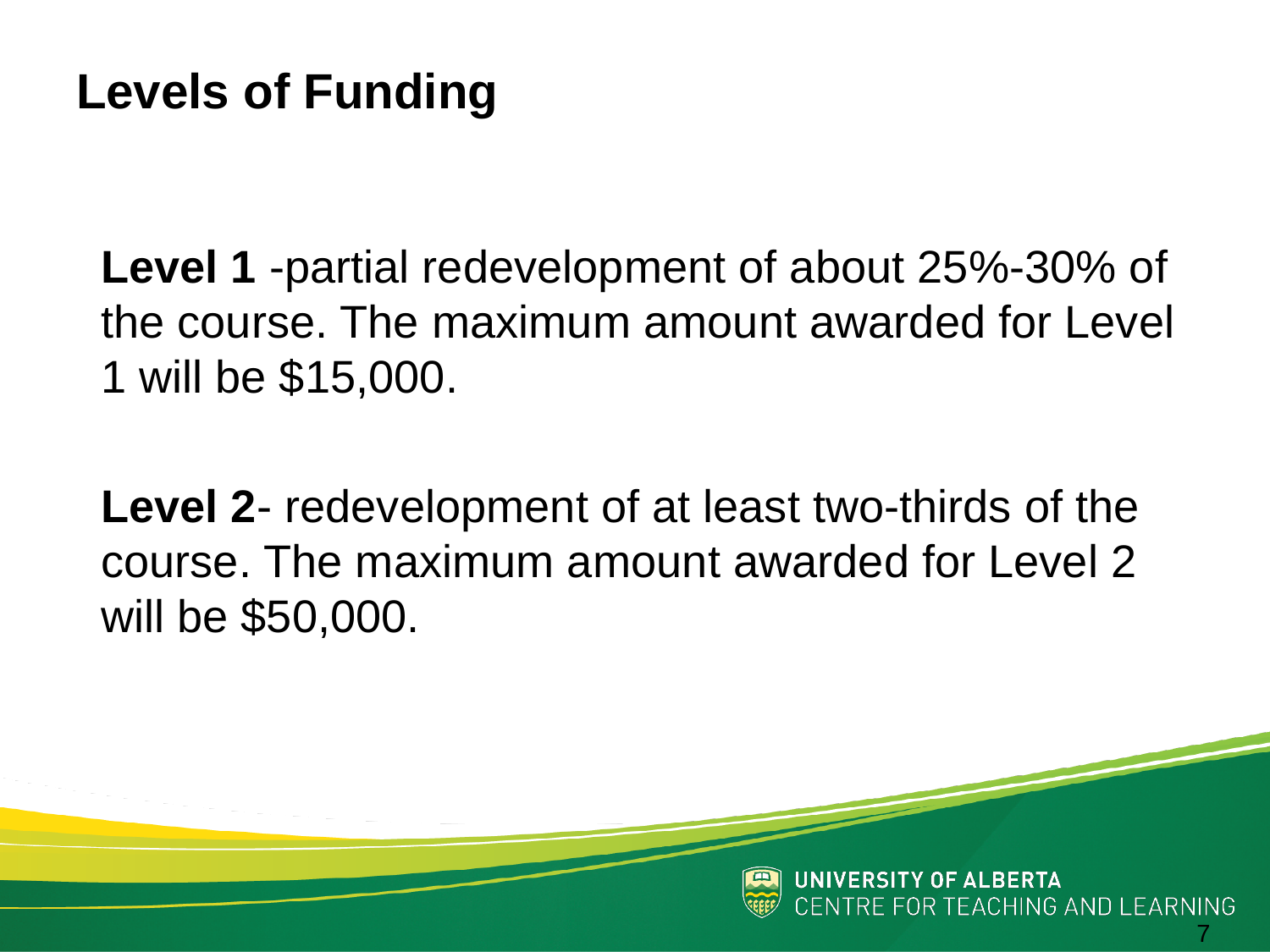

# Levels of Funding
Level 1 -partial redevelopment of about 25%-30% of the course. The maximum amount awarded for Level 1 will be $15,000.

Level 2- redevelopment of at least two-thirds of the course. The maximum amount awarded for Level 2 will be $50,000.
7